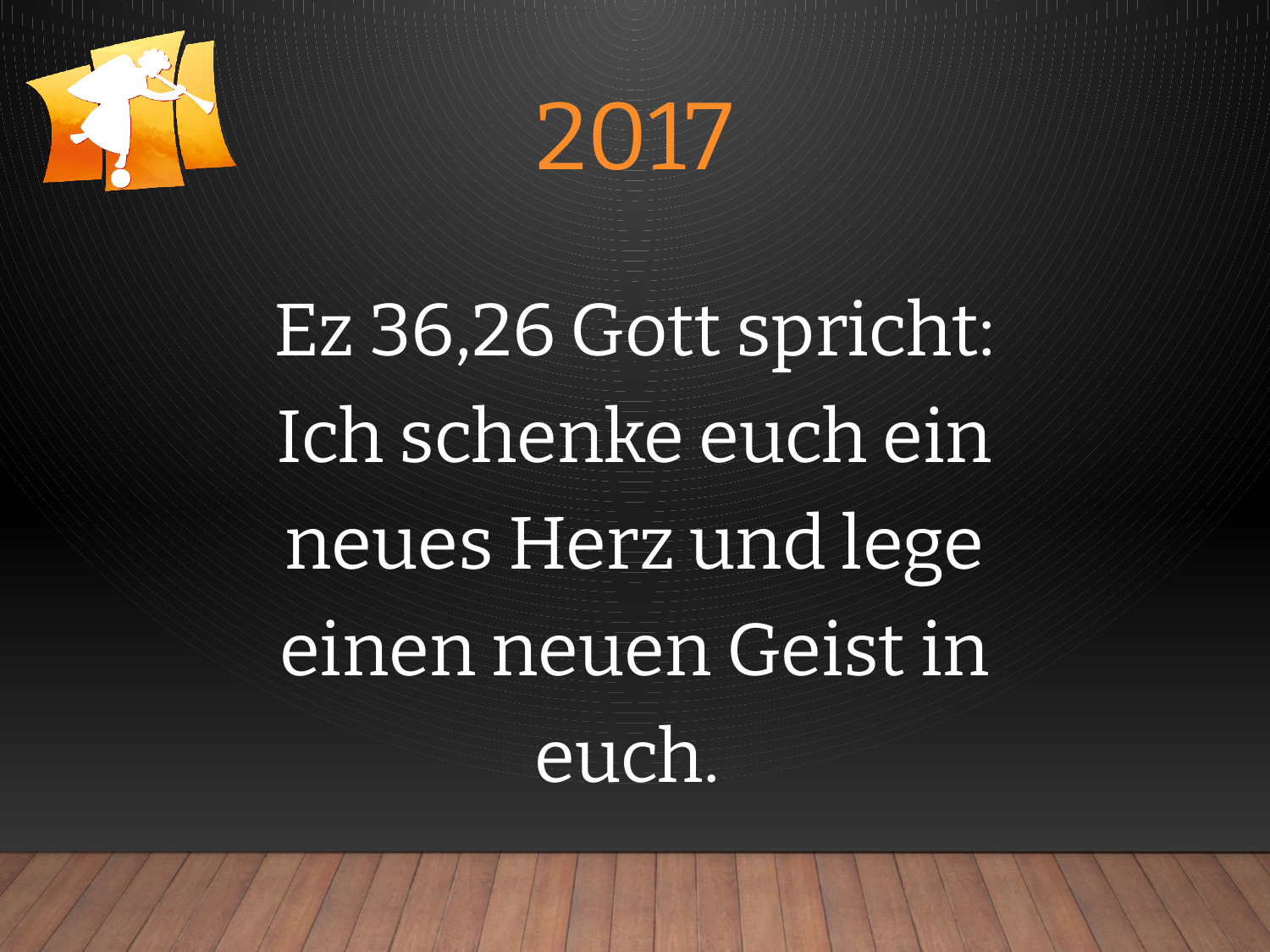

# 2017
Ez 36,26 Gott spricht: Ich schenke euch ein neues Herz und lege einen neuen Geist in euch.